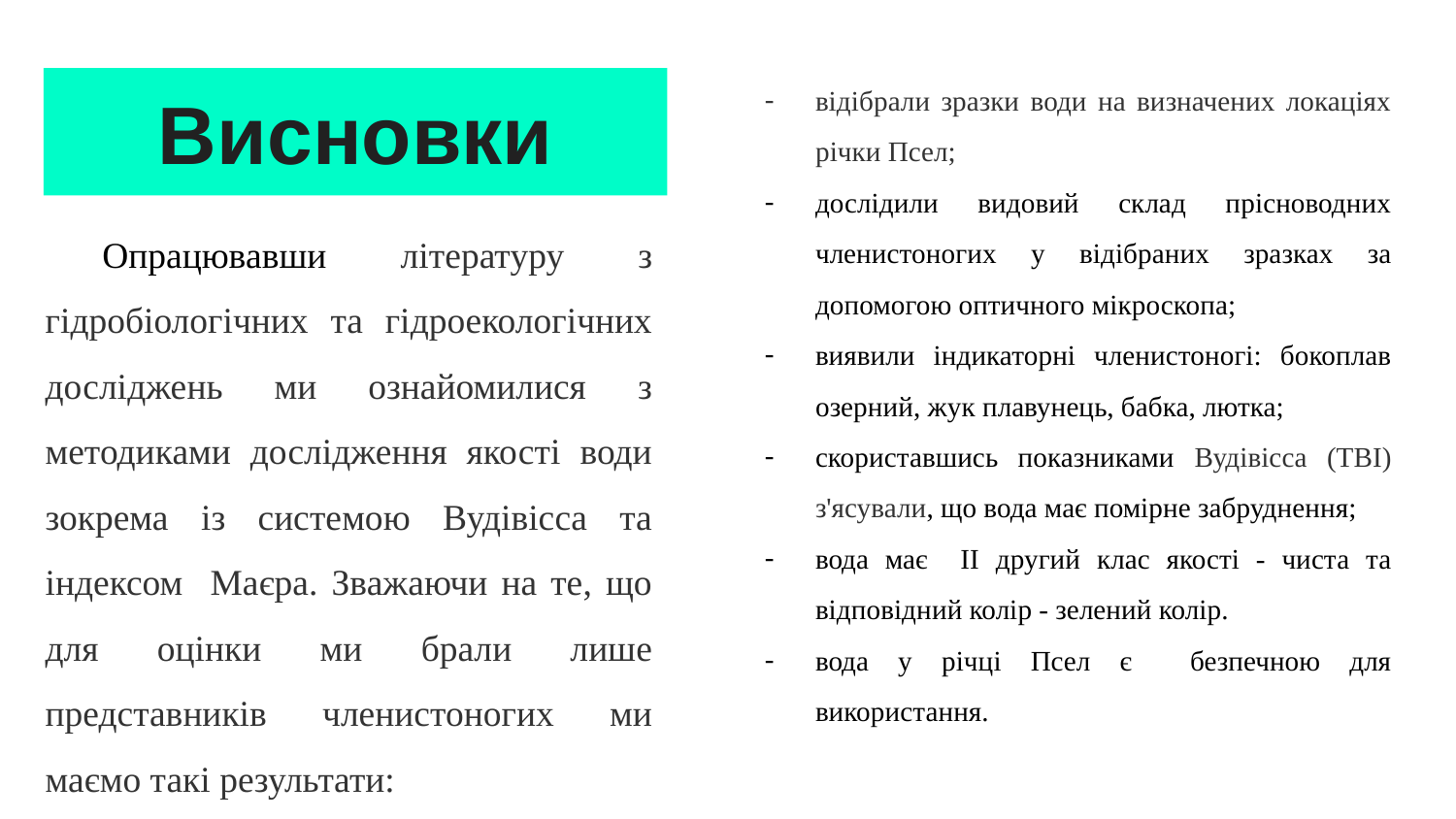

відібрали зразки води на визначених локаціях річки Псел;
дослідили видовий склад прісноводних членистоногих у відібраних зразках за допомогою оптичного мікроскопа;
виявили індикаторні членистоногі: бокоплав озерний, жук плавунець, бабка, лютка;
скориставшись показниками Вудівісса (ТВІ) з'ясували, що вода має помірне забруднення;
вода має  ІІ другий клас якості - чиста та відповідний колір - зелений колір.
вода у річці Псел є  безпечною для використання.

# Висновки
Опрацювавши літературу з гідробіологічних та гідроекологічних досліджень ми ознайомилися з методиками дослідження якості води зокрема із системою Вудівісса та індексом  Маєра. Зважаючи на те, що для оцінки ми брали лише представників членистоногих ми маємо такі результати: